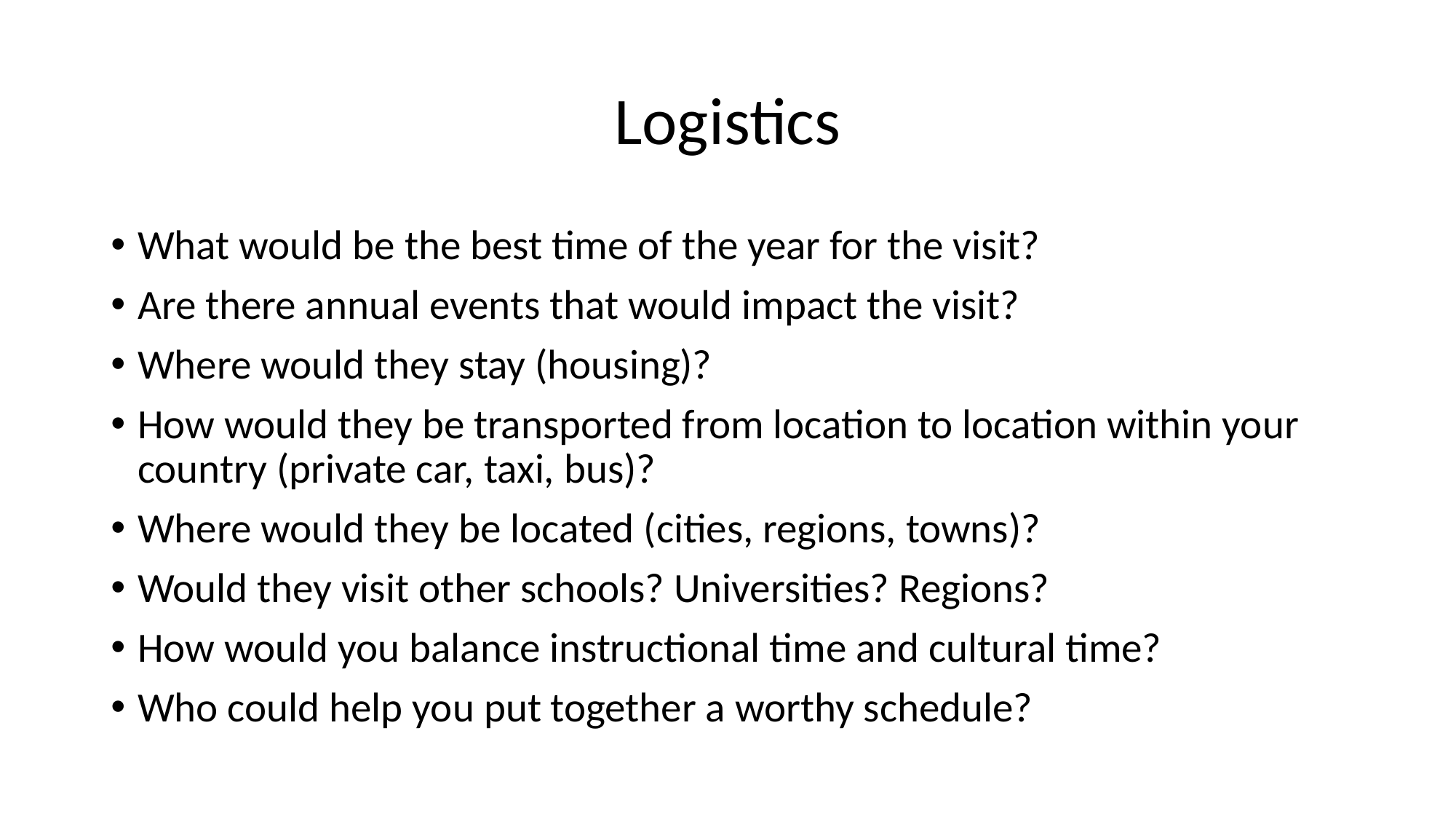

# Logistics
What would be the best time of the year for the visit?
Are there annual events that would impact the visit?
Where would they stay (housing)?
How would they be transported from location to location within your country (private car, taxi, bus)?
Where would they be located (cities, regions, towns)?
Would they visit other schools? Universities? Regions?
How would you balance instructional time and cultural time?
Who could help you put together a worthy schedule?